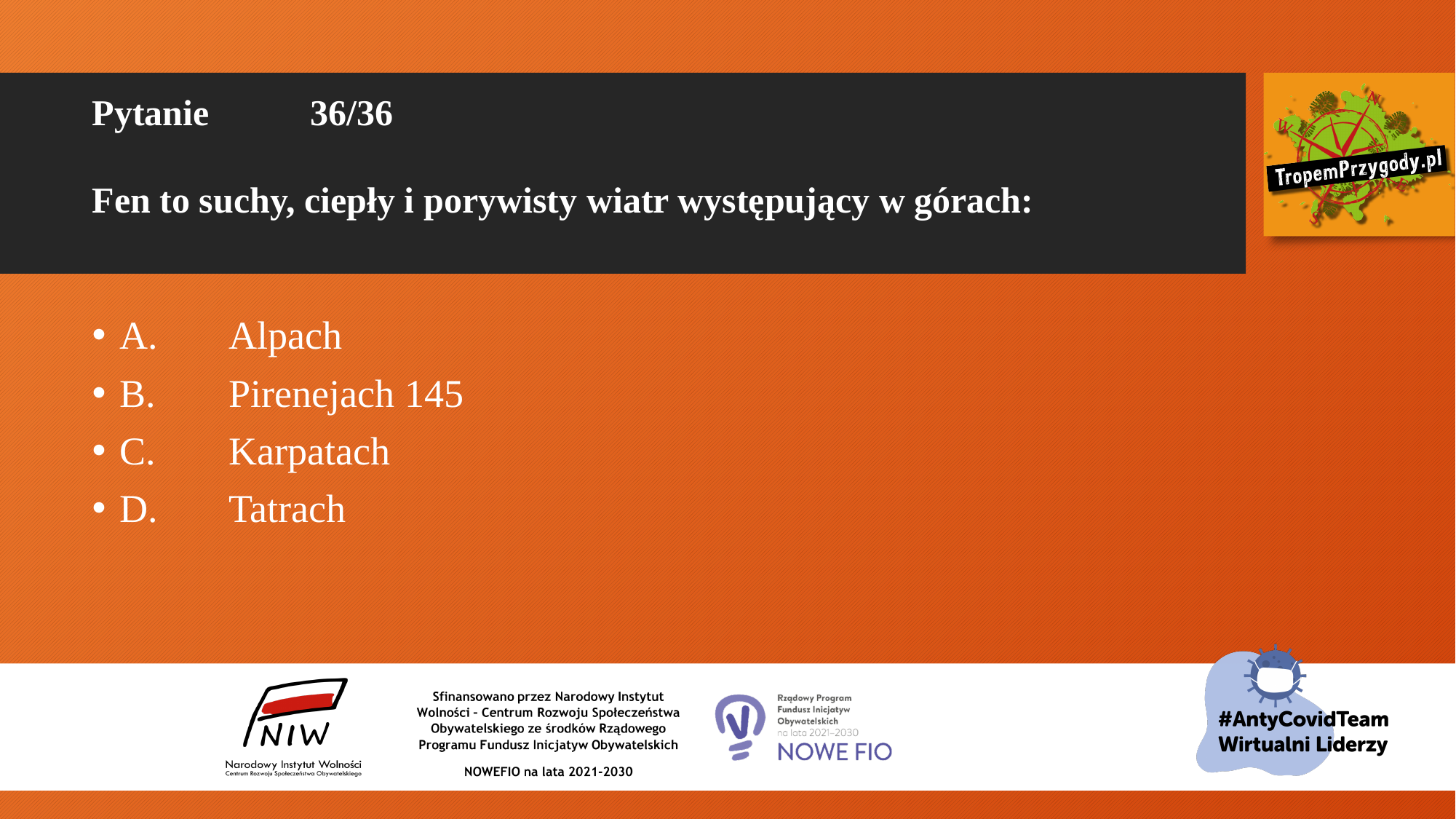

# Pytanie 	36/36 Fen to suchy, ciepły i porywisty wiatr występujący w górach:
A.	Alpach
B.	Pirenejach 145
C.	Karpatach
D.	Tatrach